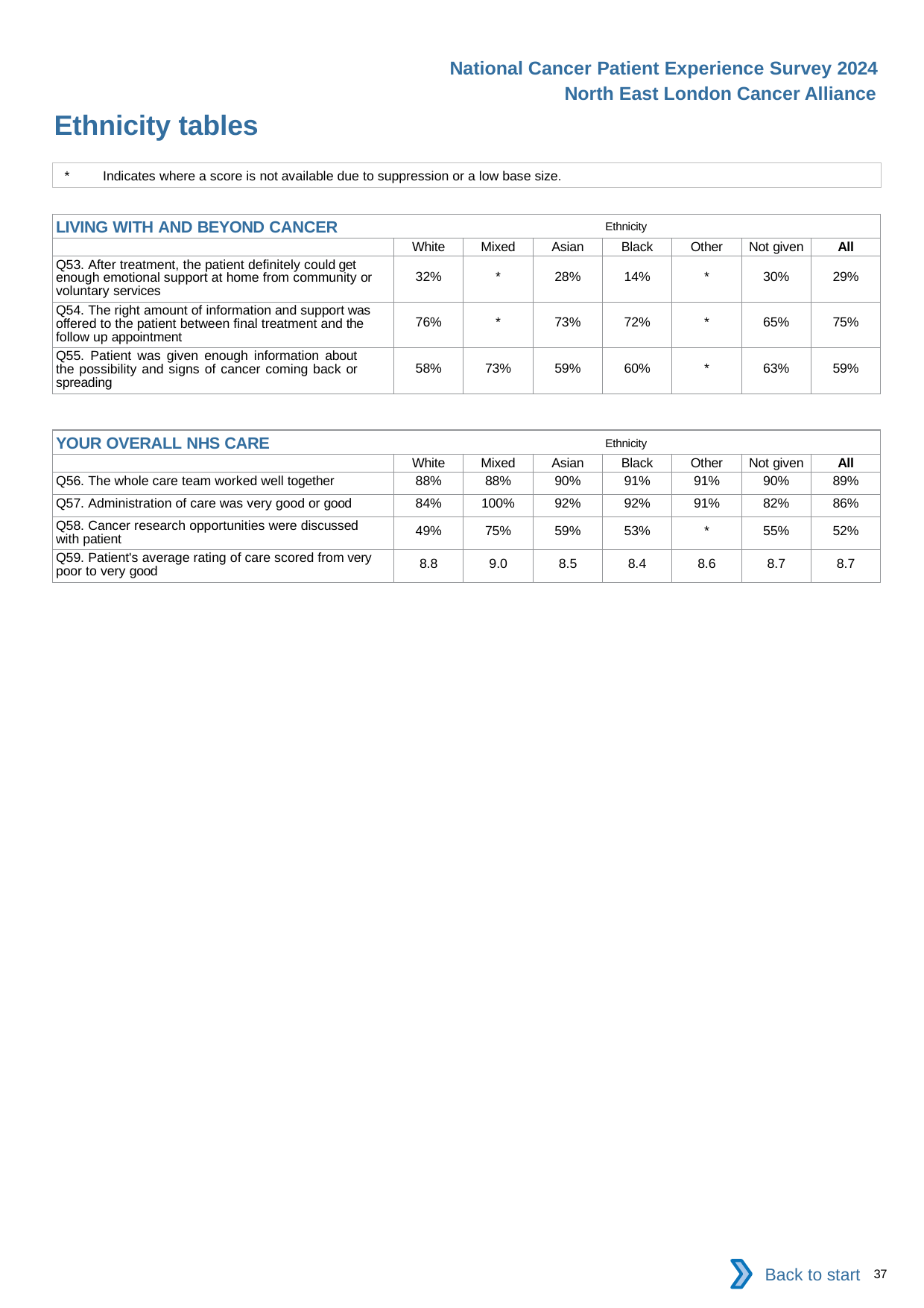

National Cancer Patient Experience Survey 2024
North East London Cancer Alliance
Ethnicity tables
*	Indicates where a score is not available due to suppression or a low base size.
| LIVING WITH AND BEYOND CANCER Ethnicity |  |  |  |  |  |  |  |
| --- | --- | --- | --- | --- | --- | --- | --- |
|  | White | Mixed | Asian | Black | Other | Not given | All |
| Q53. After treatment, the patient definitely could get enough emotional support at home from community or voluntary services | 32% | \* | 28% | 14% | \* | 30% | 29% |
| Q54. The right amount of information and support was offered to the patient between final treatment and the follow up appointment | 76% | \* | 73% | 72% | \* | 65% | 75% |
| Q55. Patient was given enough information about the possibility and signs of cancer coming back or spreading | 58% | 73% | 59% | 60% | \* | 63% | 59% |
| YOUR OVERALL NHS CARE Ethnicity |  |  |  |  |  |  |  |
| --- | --- | --- | --- | --- | --- | --- | --- |
|  | White | Mixed | Asian | Black | Other | Not given | All |
| Q56. The whole care team worked well together | 88% | 88% | 90% | 91% | 91% | 90% | 89% |
| Q57. Administration of care was very good or good | 84% | 100% | 92% | 92% | 91% | 82% | 86% |
| Q58. Cancer research opportunities were discussed with patient | 49% | 75% | 59% | 53% | \* | 55% | 52% |
| Q59. Patient's average rating of care scored from very poor to very good | 8.8 | 9.0 | 8.5 | 8.4 | 8.6 | 8.7 | 8.7 |
Back to start

37